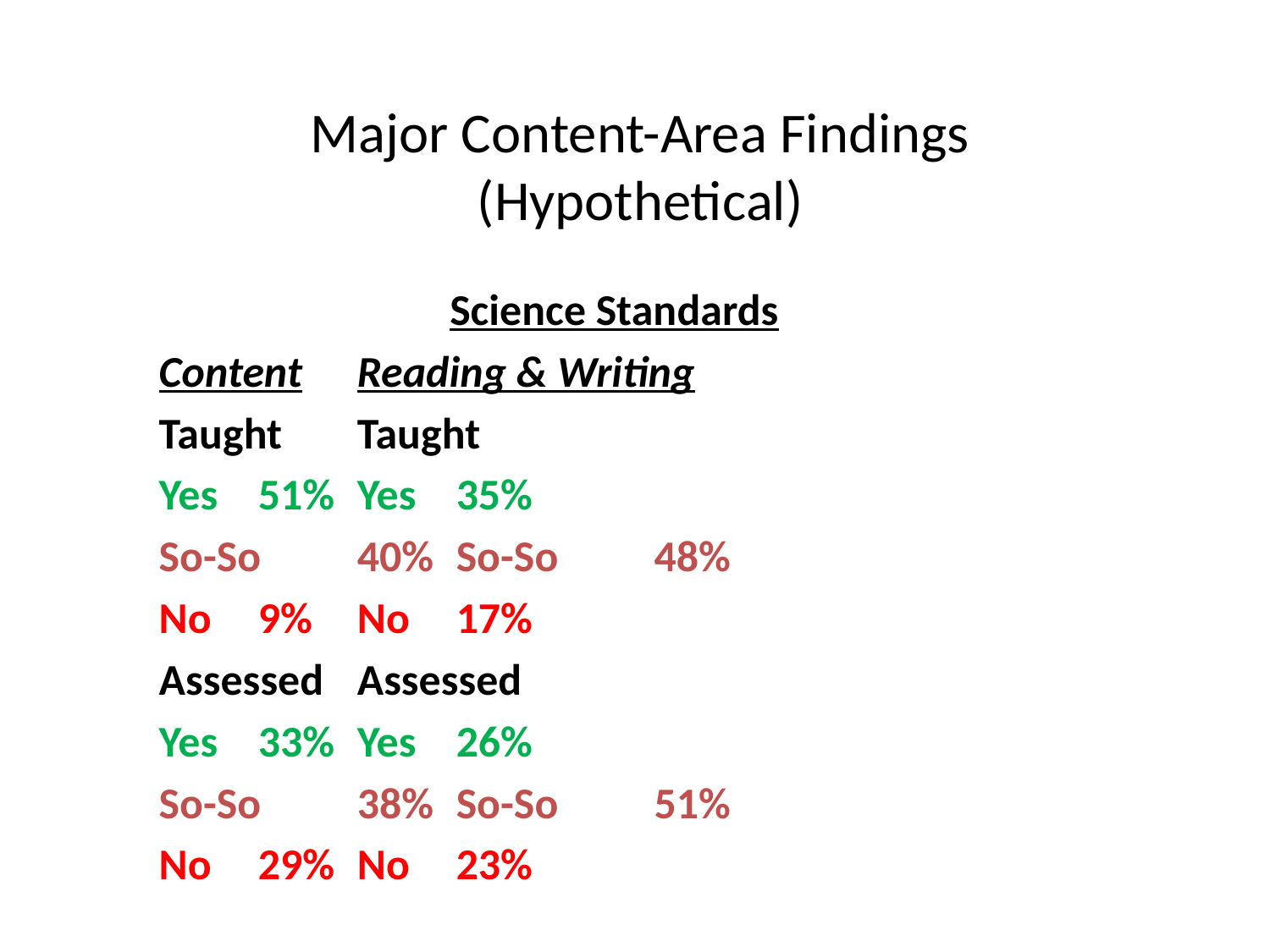

# Major Content-Area Findings (Hypothetical)
Science Standards
Content			Reading & Writing
Taught			Taught
	Yes	51%			Yes	35%
	So-So	40%			So-So	48%
	No	9%			No	17%
Assessed			Assessed
	Yes	33%			Yes	26%
	So-So	38%			So-So	51%
	No	29%			No	23%